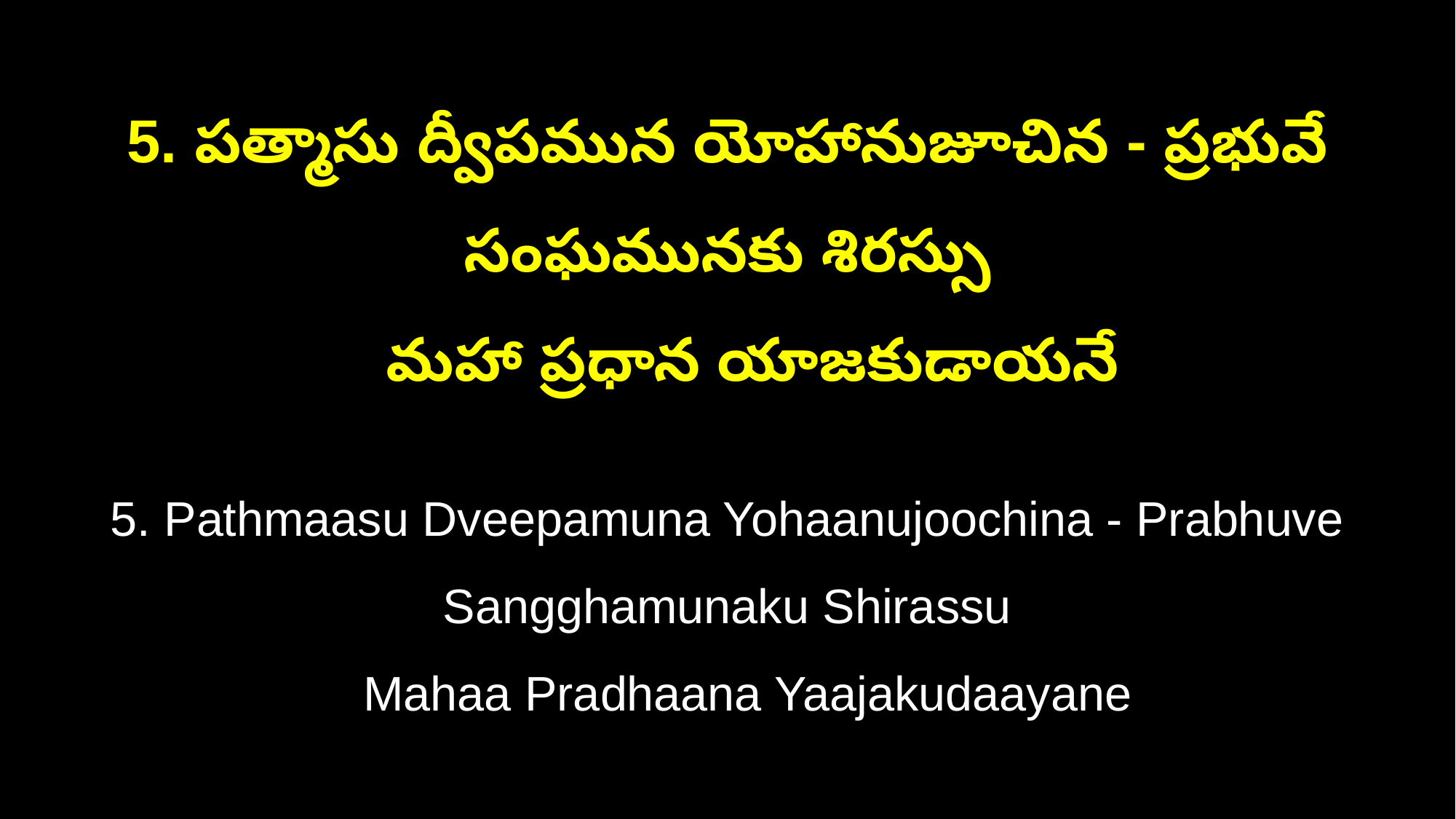

5. పత్మాసు ద్వీపమున యోహానుజూచిన - ప్రభువే సంఘమునకు శిరస్సు
   మహా ప్రధాన యాజకుడాయనే
5. Pathmaasu Dveepamuna Yohaanujoochina - Prabhuve Sangghamunaku Shirassu
   Mahaa Pradhaana Yaajakudaayane